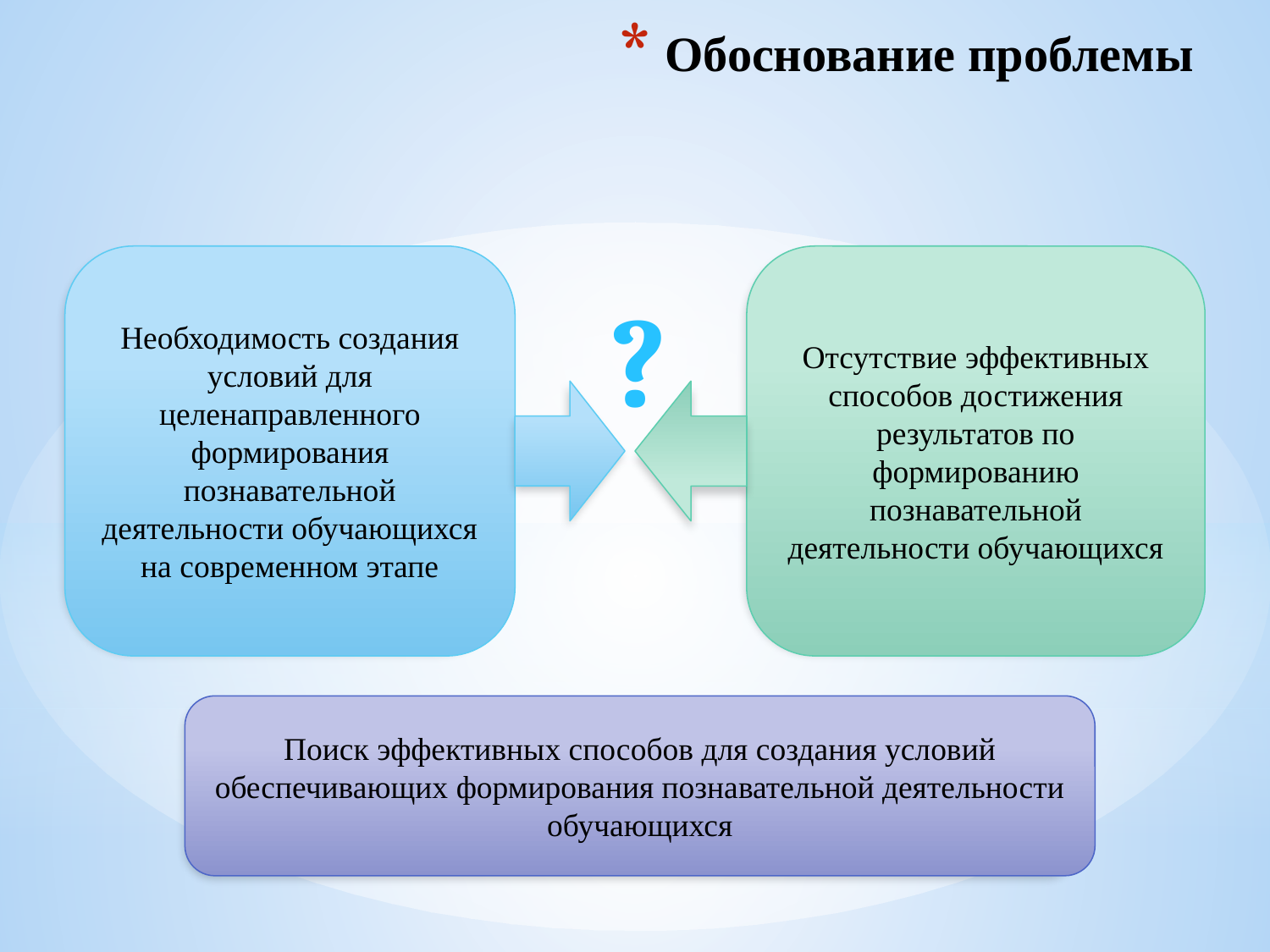

# Обоснование проблемы
Необходимость создания условий для целенаправленного формирования познавательной деятельности обучающихся на современном этапе
Отсутствие эффективных способов достижения результатов по формированию познавательной деятельности обучающихся
 ?

Поиск эффективных способов для создания условий обеспечивающих формирования познавательной деятельности обучающихся